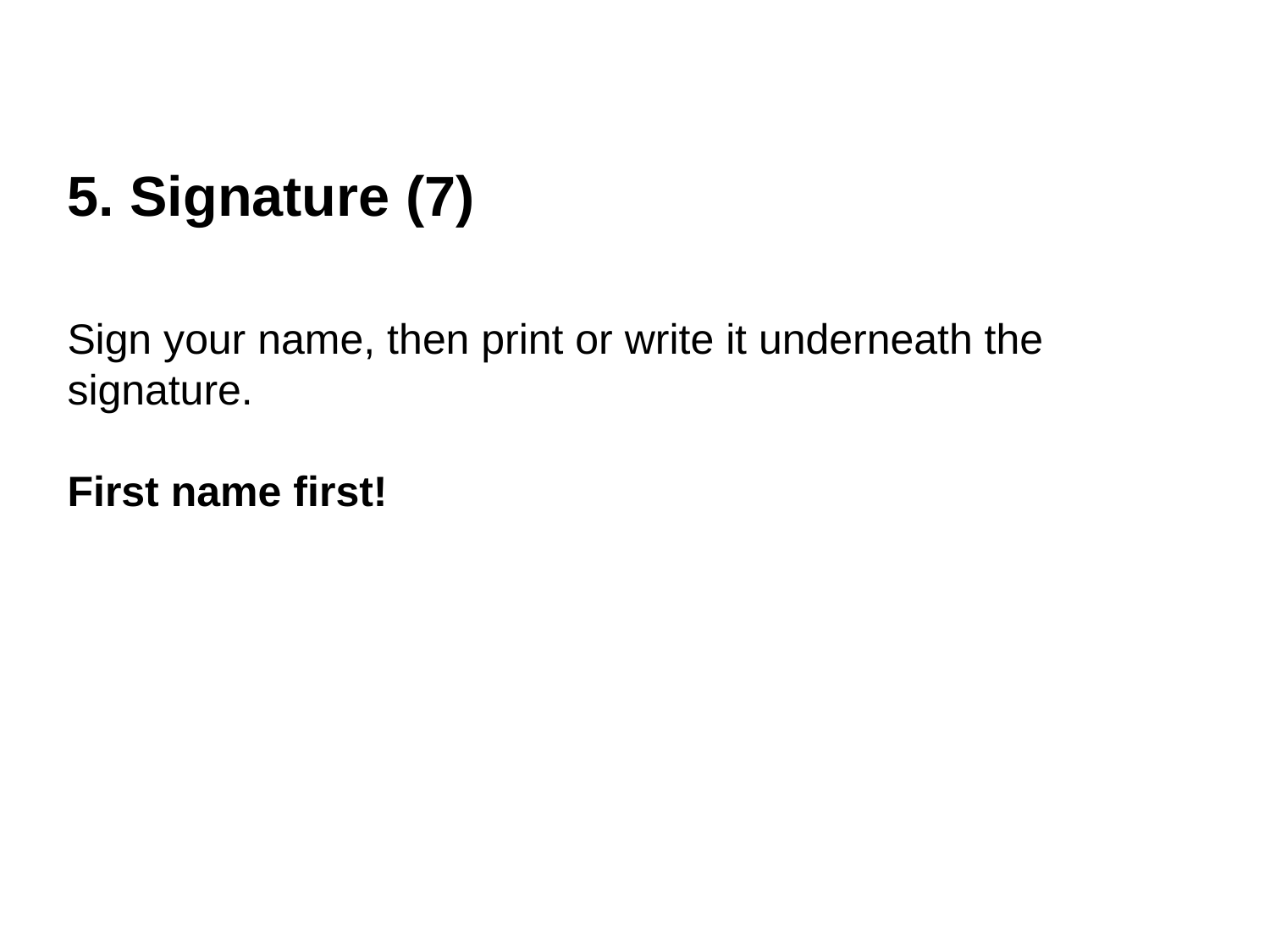

5. Signature (7)

Sign your name, then print or write it underneath the signature.

First name first!